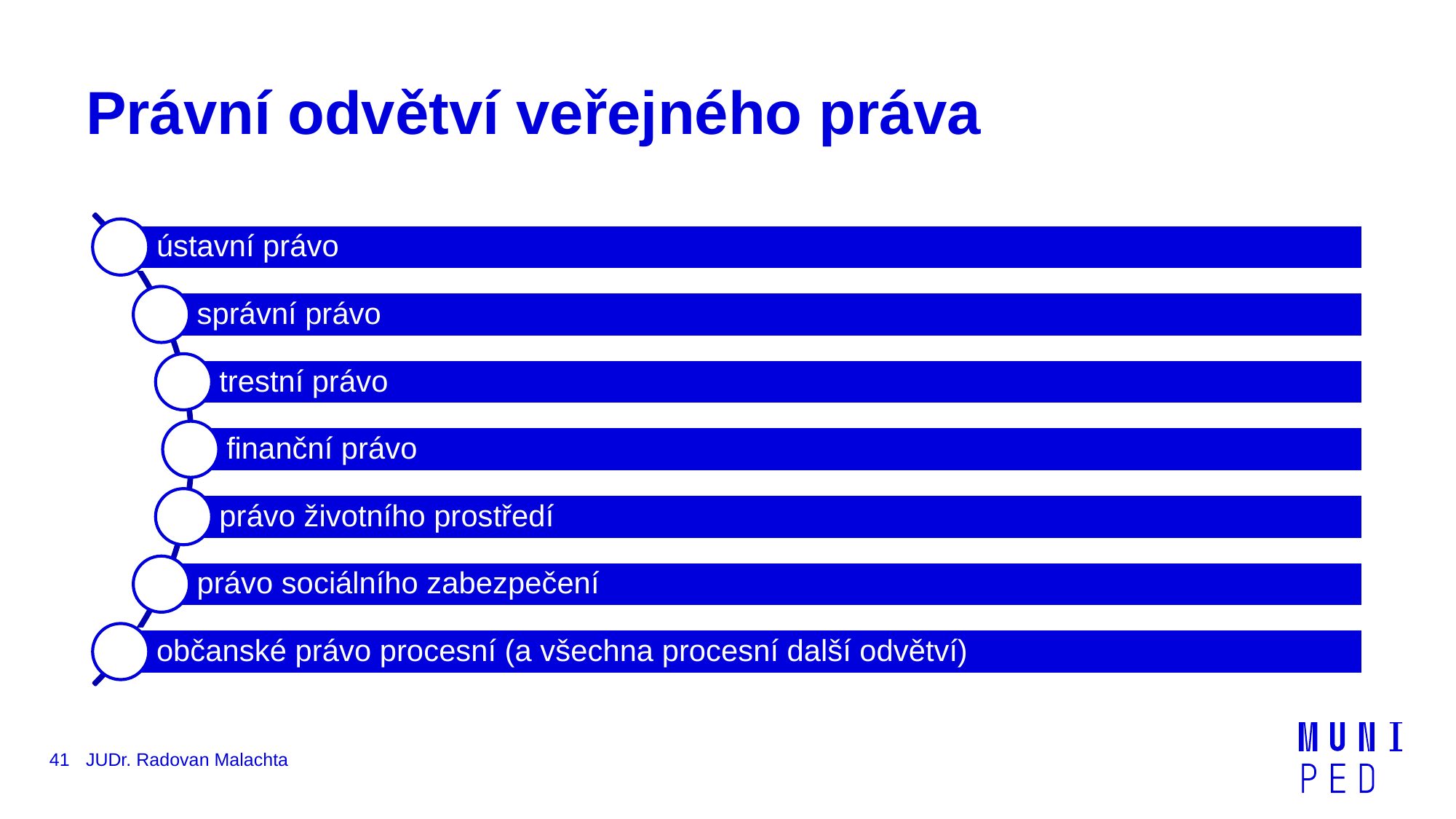

# Právní odvětví veřejného práva
ústavní právo
správní právo
trestní právo
finanční právo
právo životního prostředí
právo sociálního zabezpečení
občanské právo procesní (a všechna procesní další odvětví)
41
JUDr. Radovan Malachta